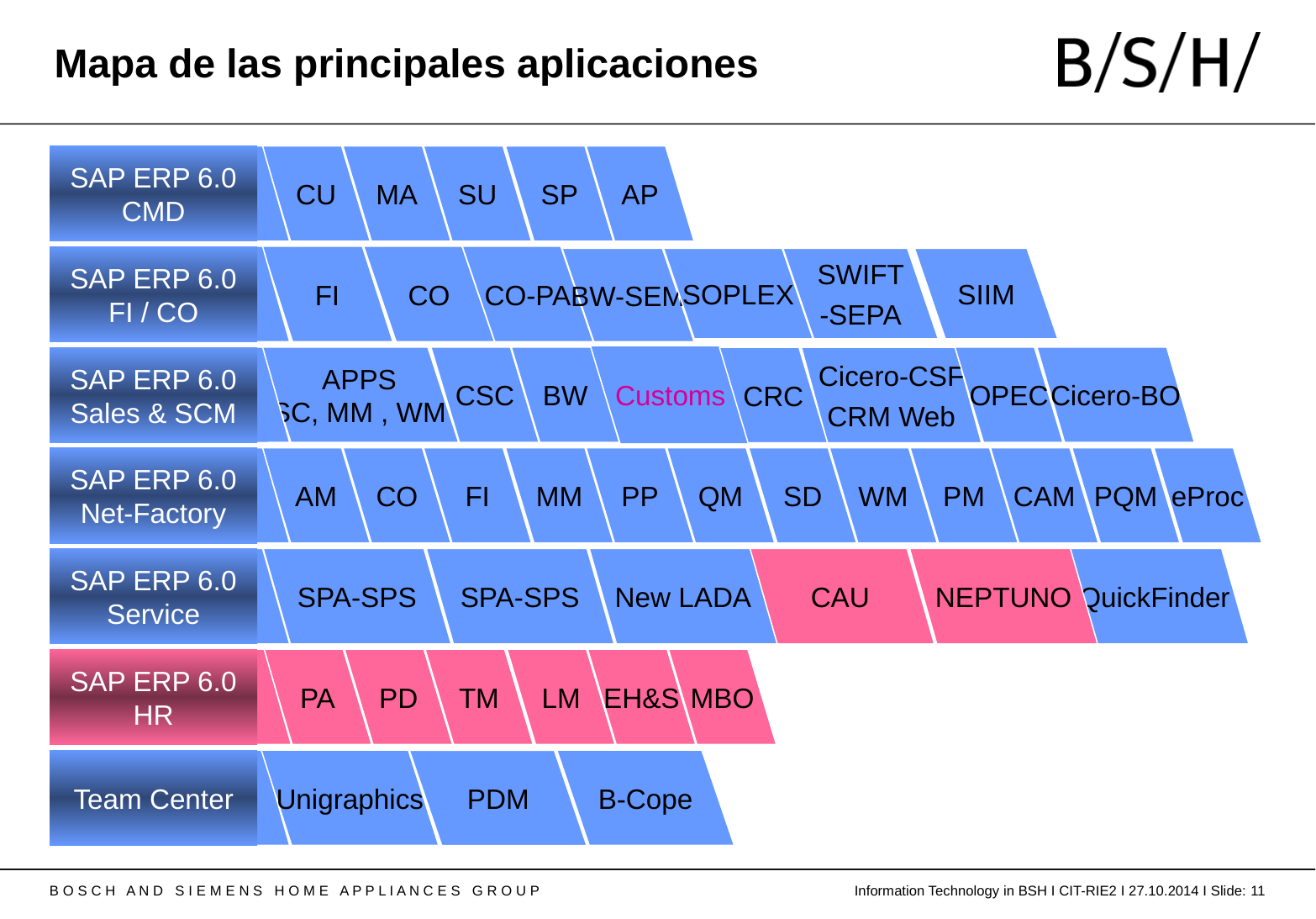

Mapa de las principales aplicaciones

SAP ERP 6.0
CMD
CU
MA
SU
SP
AP

FI
CO
CO-PA
SAP ERP 6.0
FI / CO
BW-SEM

APPS
SC, MM , WM
CSC
BW
Customs
OPEC
Cicero-BO
SAP ERP 6.0
Sales & SCM
CRC
Cicero-CSF
CRM Web

AM
CO
FI
MM
PP
QM
SD
WM
PM
CAM
PQM
eProc
SAP ERP 6.0
Net-Factory

SAP ERP 6.0
Service
SPA-SPS
SPA-SPS
New LADA
CAU
NEPTUNO
QuickFinder

PA
PD
TM
LM
EH&S
MBO
SAP ERP 6.0
HR

Unigraphics
B-Cope
Team Center
PDM
SOPLEX
SWIFT
-SEPA
SIIM